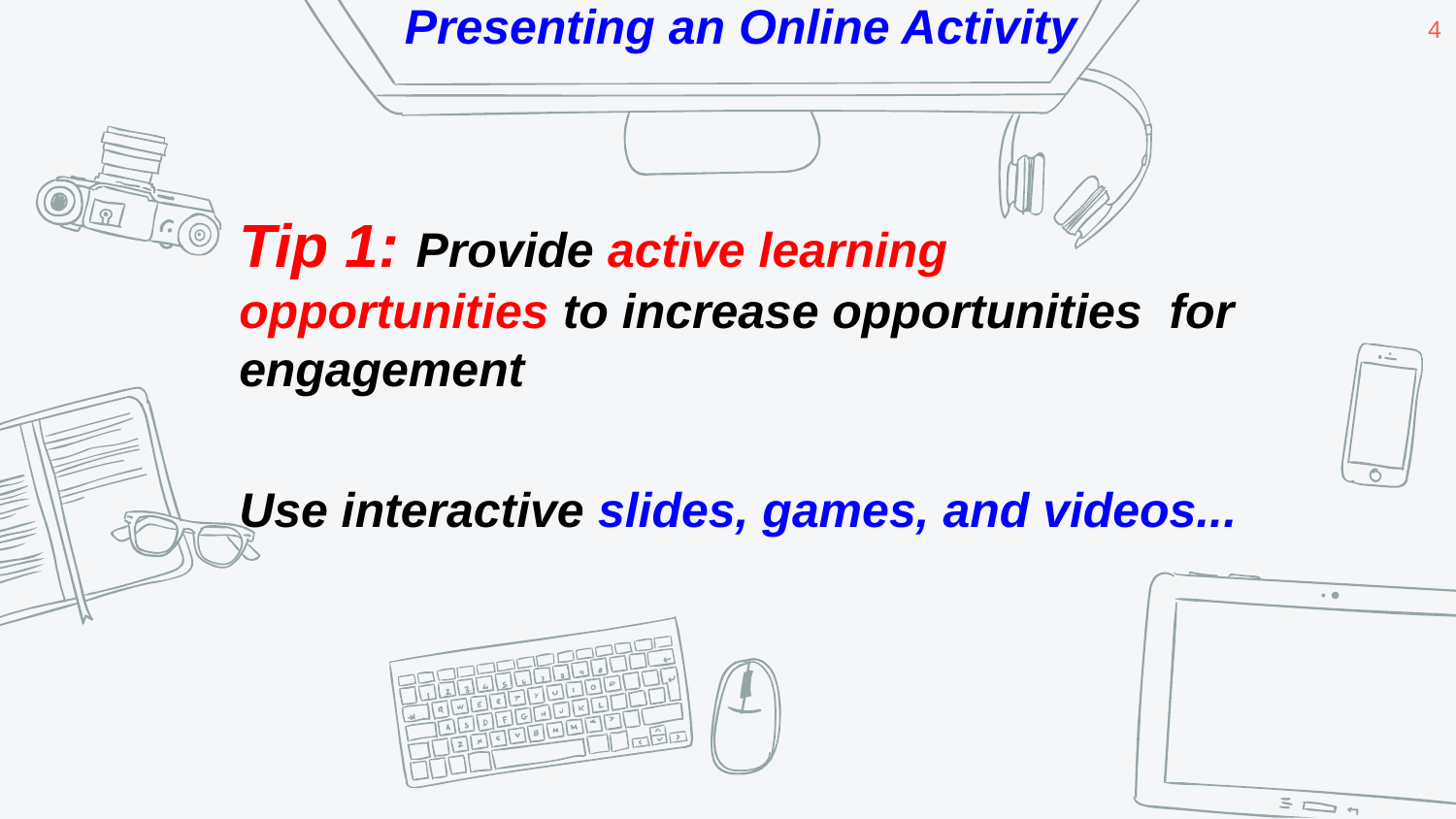

4
          Presenting an Online Activity
Tip 1: Provide active learning opportunities to increase opportunities  for engagement

Use interactive slides, games, and videos...